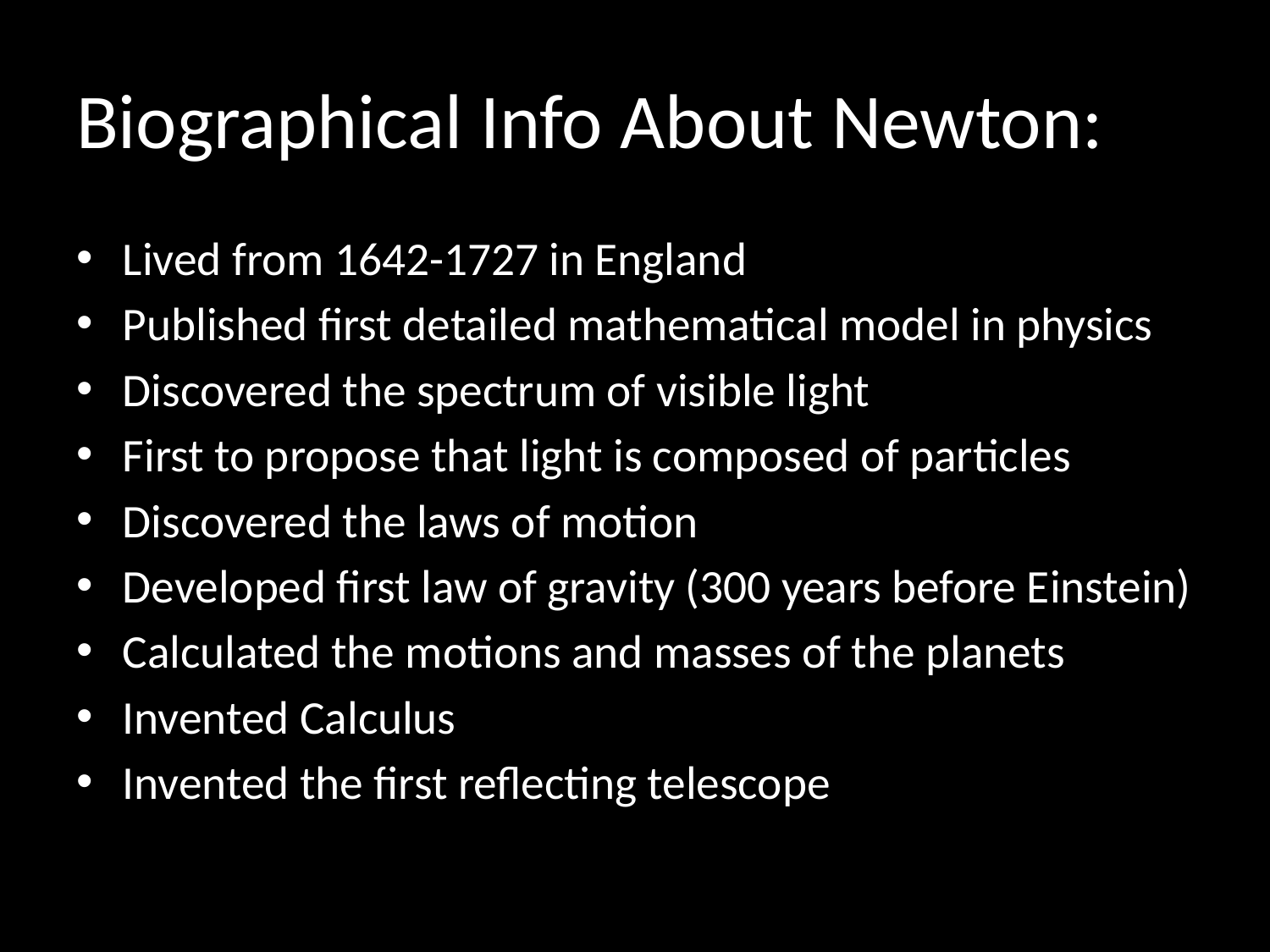

# Biographical Info About Newton:
Lived from 1642-1727 in England
Published first detailed mathematical model in physics
Discovered the spectrum of visible light
First to propose that light is composed of particles
Discovered the laws of motion
Developed first law of gravity (300 years before Einstein)
Calculated the motions and masses of the planets
Invented Calculus
Invented the first reflecting telescope